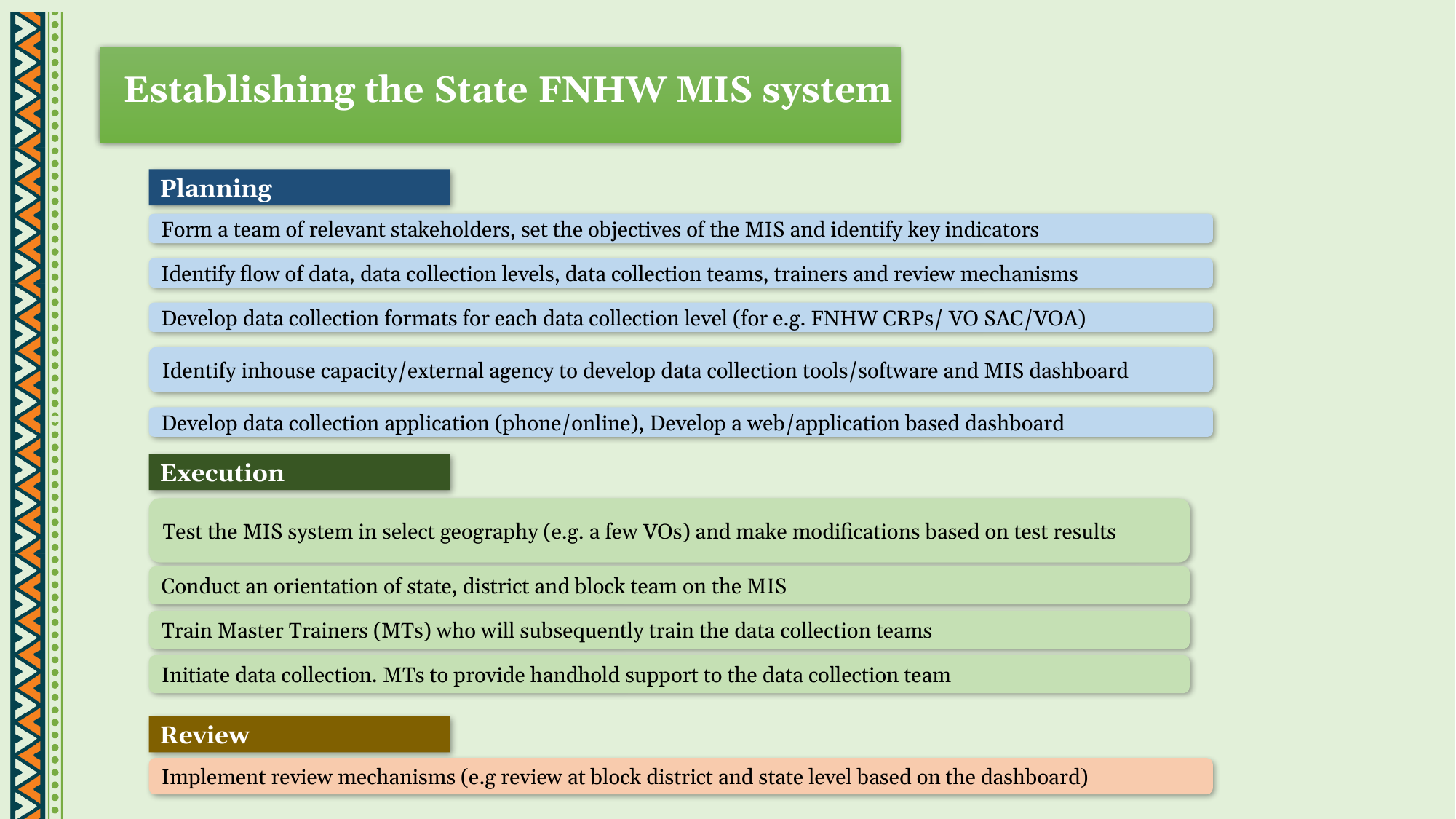

Establishing the State FNHW MIS system
Planning
Form a team of relevant stakeholders, set the objectives of the MIS and identify key indicators
Identify flow of data, data collection levels, data collection teams, trainers and review mechanisms
Develop data collection formats for each data collection level (for e.g. FNHW CRPs/ VO SAC/VOA)
Identify inhouse capacity/external agency to develop data collection tools/software and MIS dashboard
Develop data collection application (phone/online), Develop a web/application based dashboard
Execution
Test the MIS system in select geography (e.g. a few VOs) and make modifications based on test results
Conduct an orientation of state, district and block team on the MIS
Train Master Trainers (MTs) who will subsequently train the data collection teams
Initiate data collection. MTs to provide handhold support to the data collection team
Review
Implement review mechanisms (e.g review at block district and state level based on the dashboard)